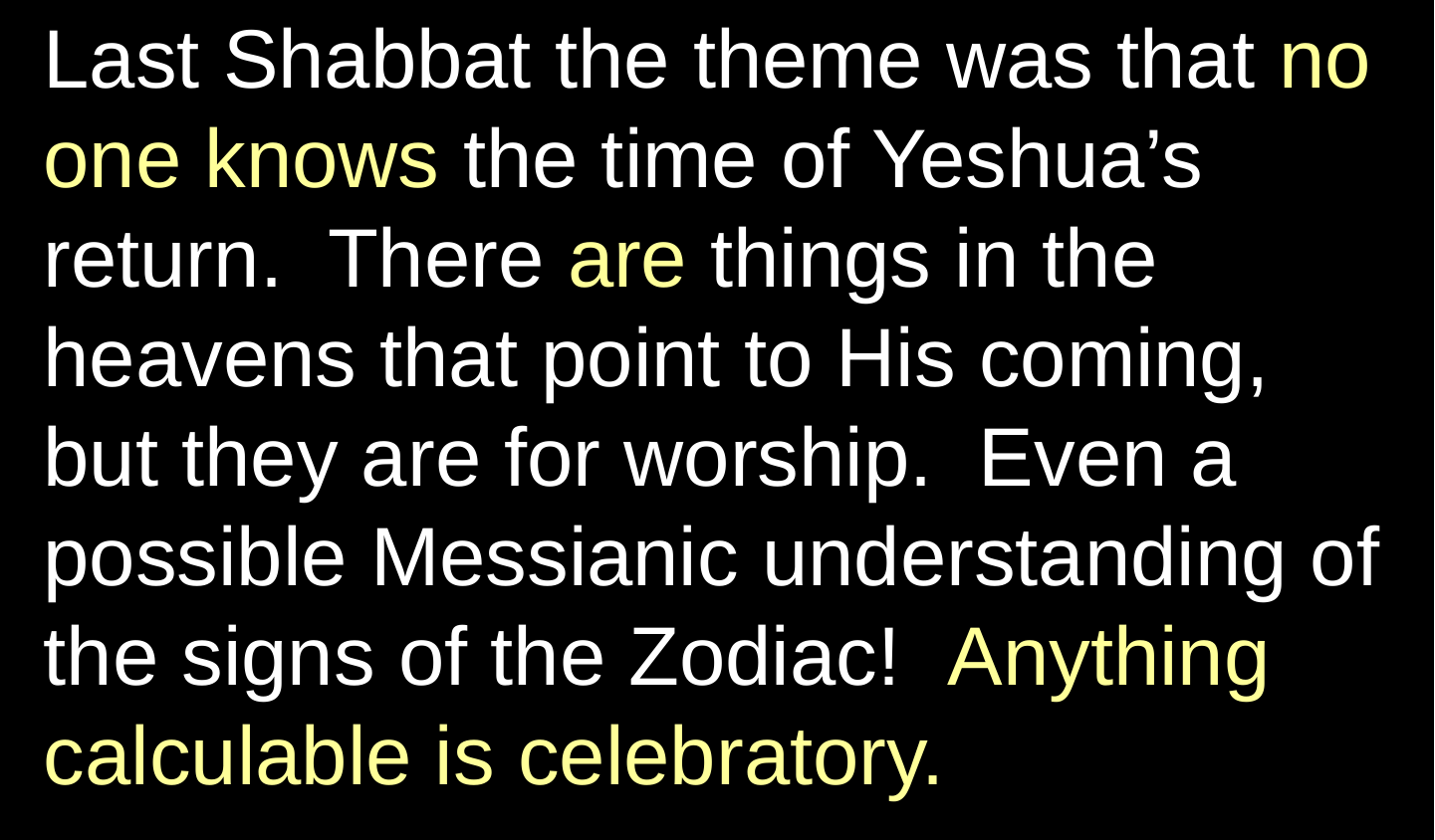

Last Shabbat the theme was that no one knows the time of Yeshua’s return.  There are things in the heavens that point to His coming, but they are for worship.  Even a possible Messianic understanding of the signs of the Zodiac!  Anything calculable is celebratory.